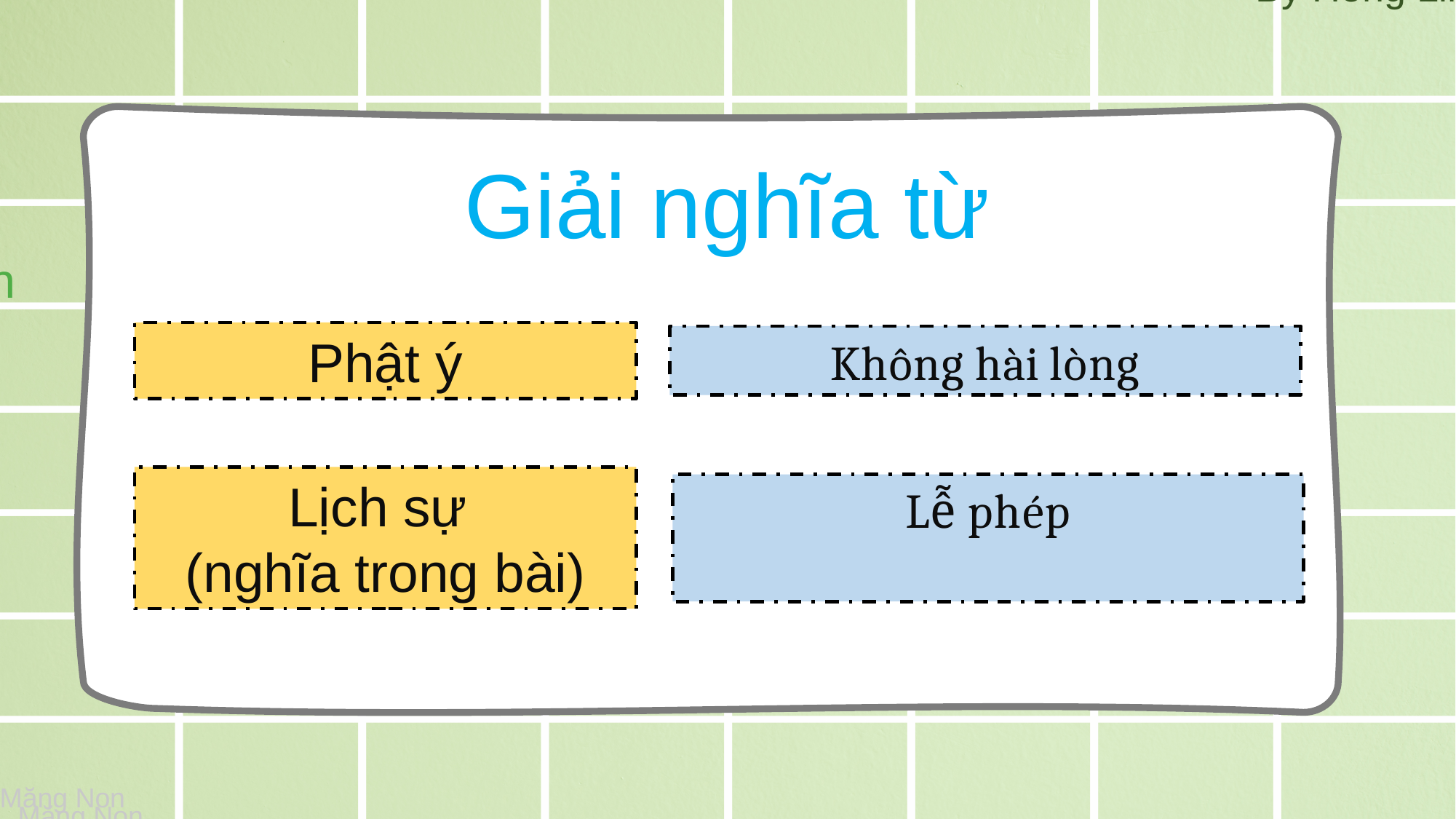

Giải nghĩa từ
Phật ý
Không hài lòng
Lịch sự
(nghĩa trong bài)
Lễ phép